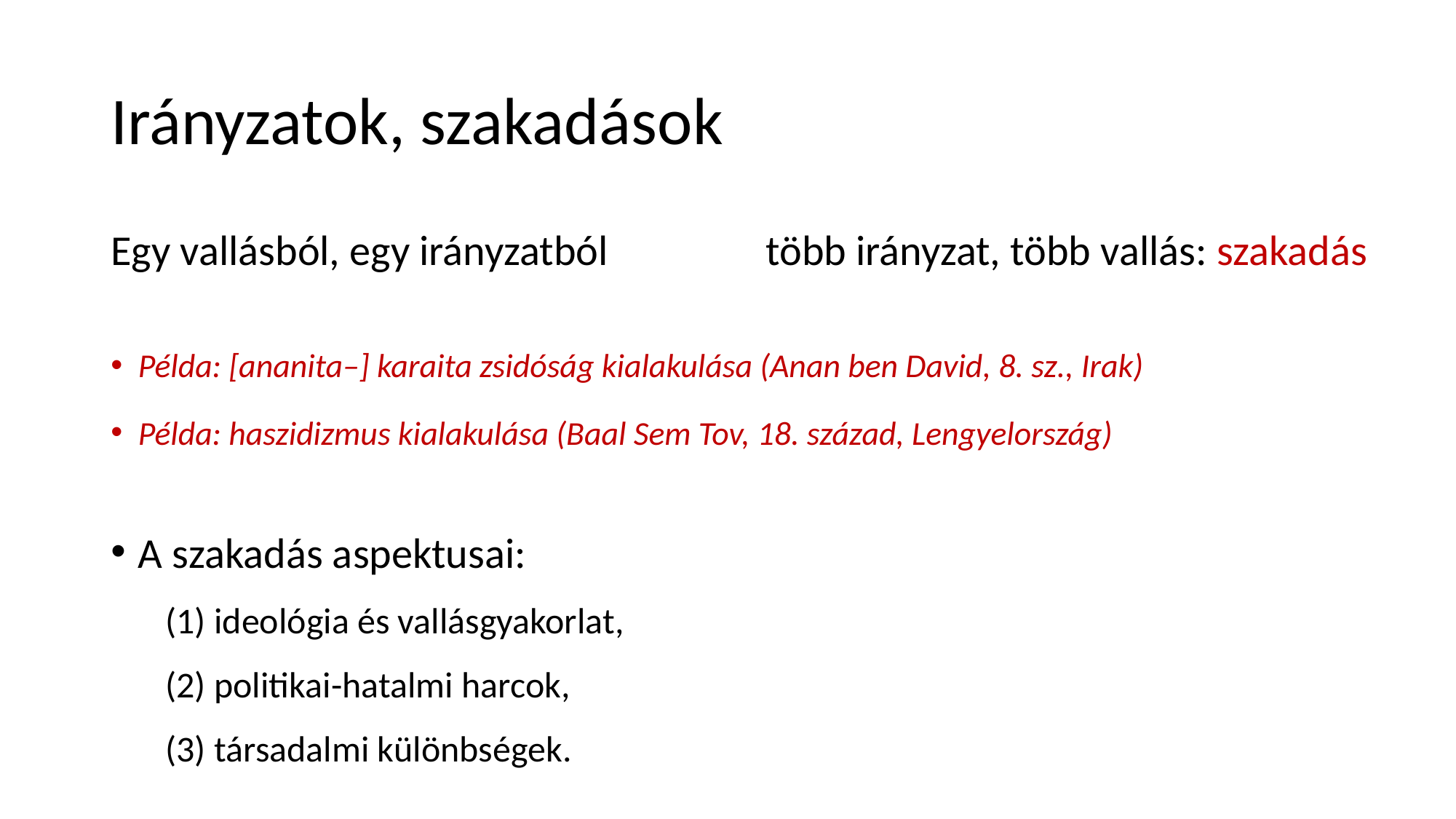

# Irányzatok, szakadások
Egy vallásból, egy irányzatból		több irányzat, több vallás: szakadás

Példa: [ananita–] karaita zsidóság kialakulása (Anan ben David, 8. sz., Irak)
Példa: haszidizmus kialakulása (Baal Sem Tov, 18. század, Lengyelország)

A szakadás aspektusai:
(1) ideológia és vallásgyakorlat,
(2) politikai-hatalmi harcok,
(3) társadalmi különbségek.